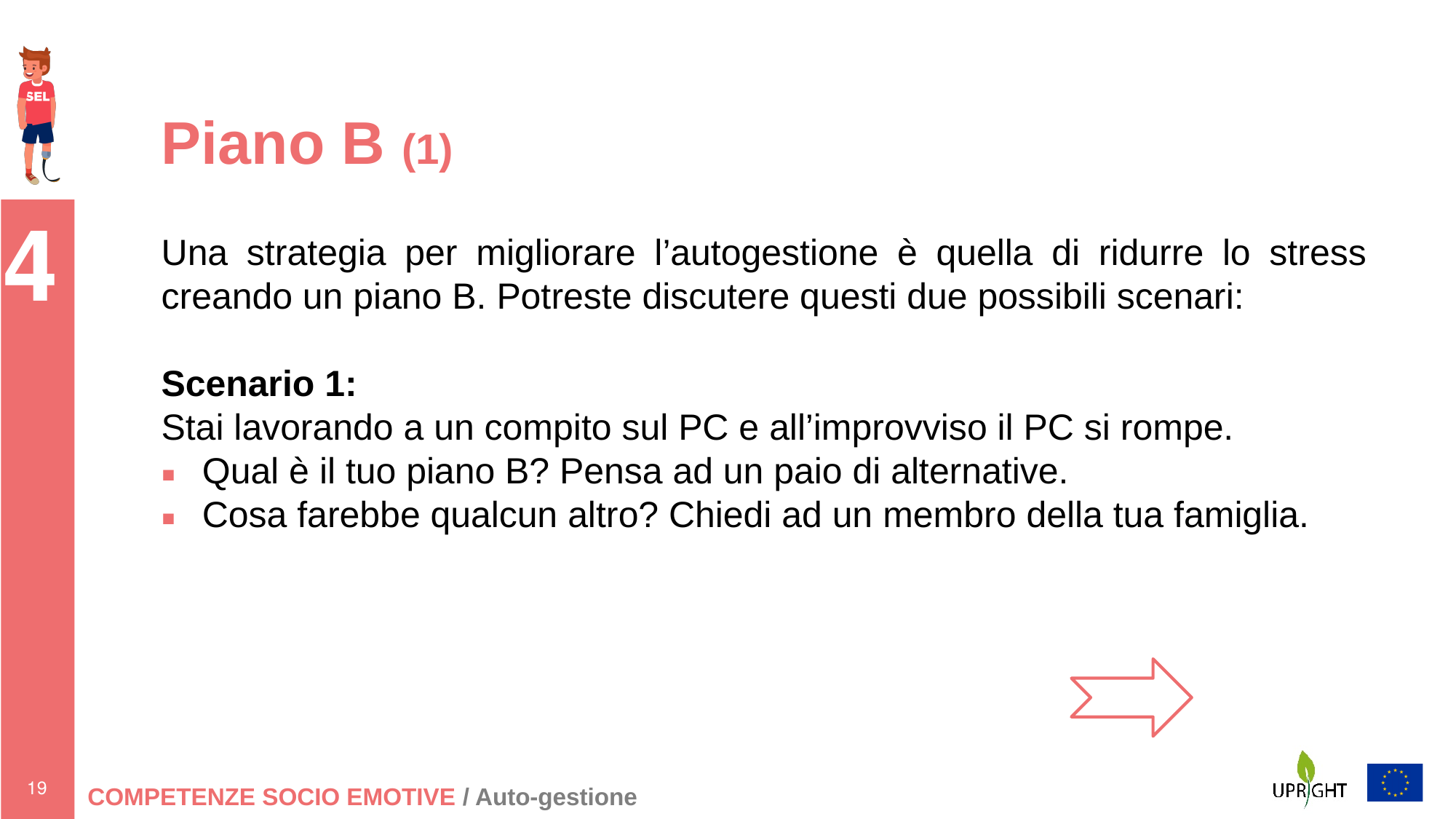

# Piano B (1)
Una strategia per migliorare l’autogestione è quella di ridurre lo stress creando un piano B. Potreste discutere questi due possibili scenari:

Scenario 1:
Stai lavorando a un compito sul PC e all’improvviso il PC si rompe.
Qual è il tuo piano B? Pensa ad un paio di alternative.
Cosa farebbe qualcun altro? Chiedi ad un membro della tua famiglia.

COMPETENZE SOCIO EMOTIVE / Auto-gestione